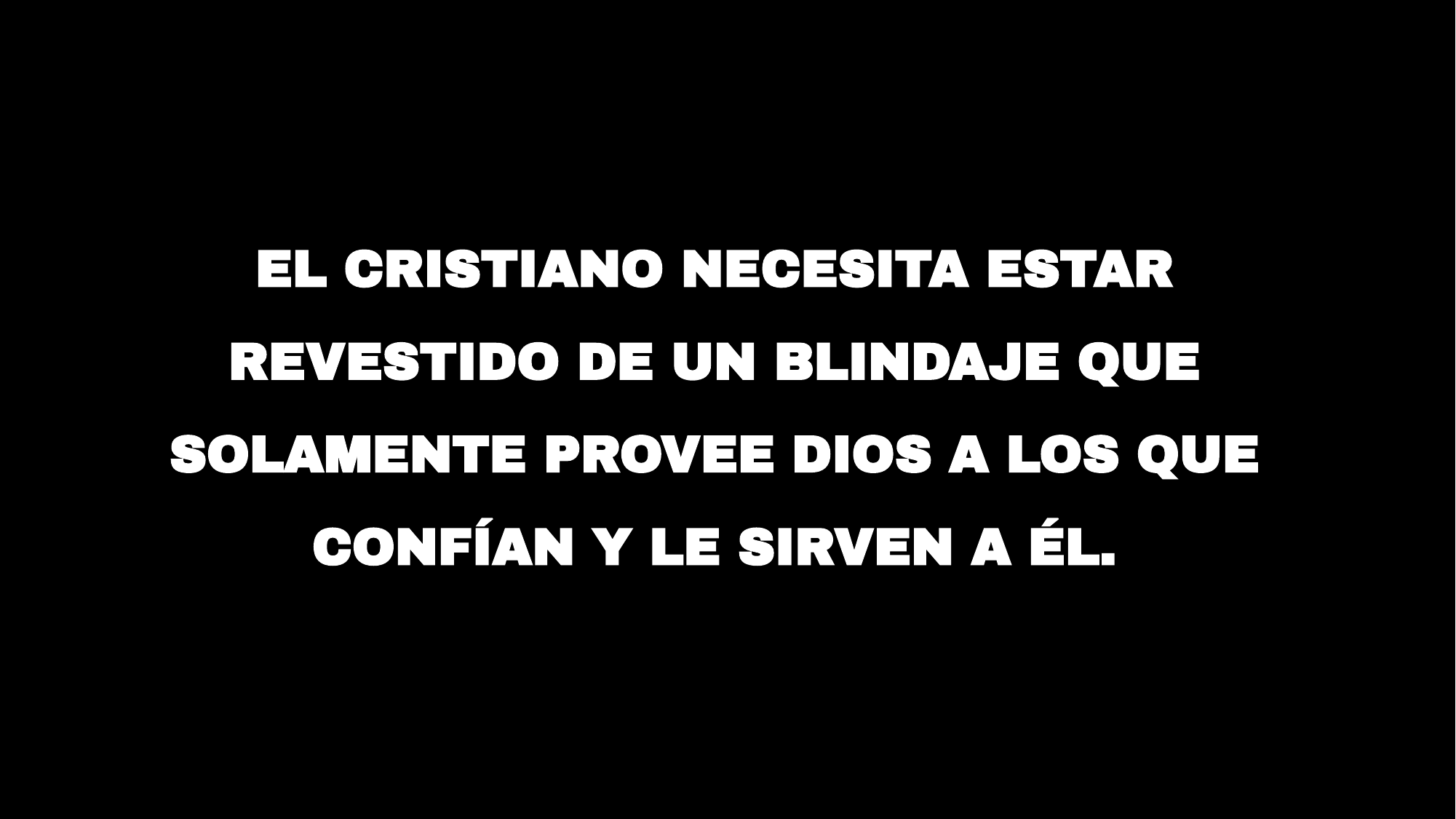

# El cristiano necesita estar revestido de un blindaje que solamente provee Dios a los que confían y le sirven a Él.